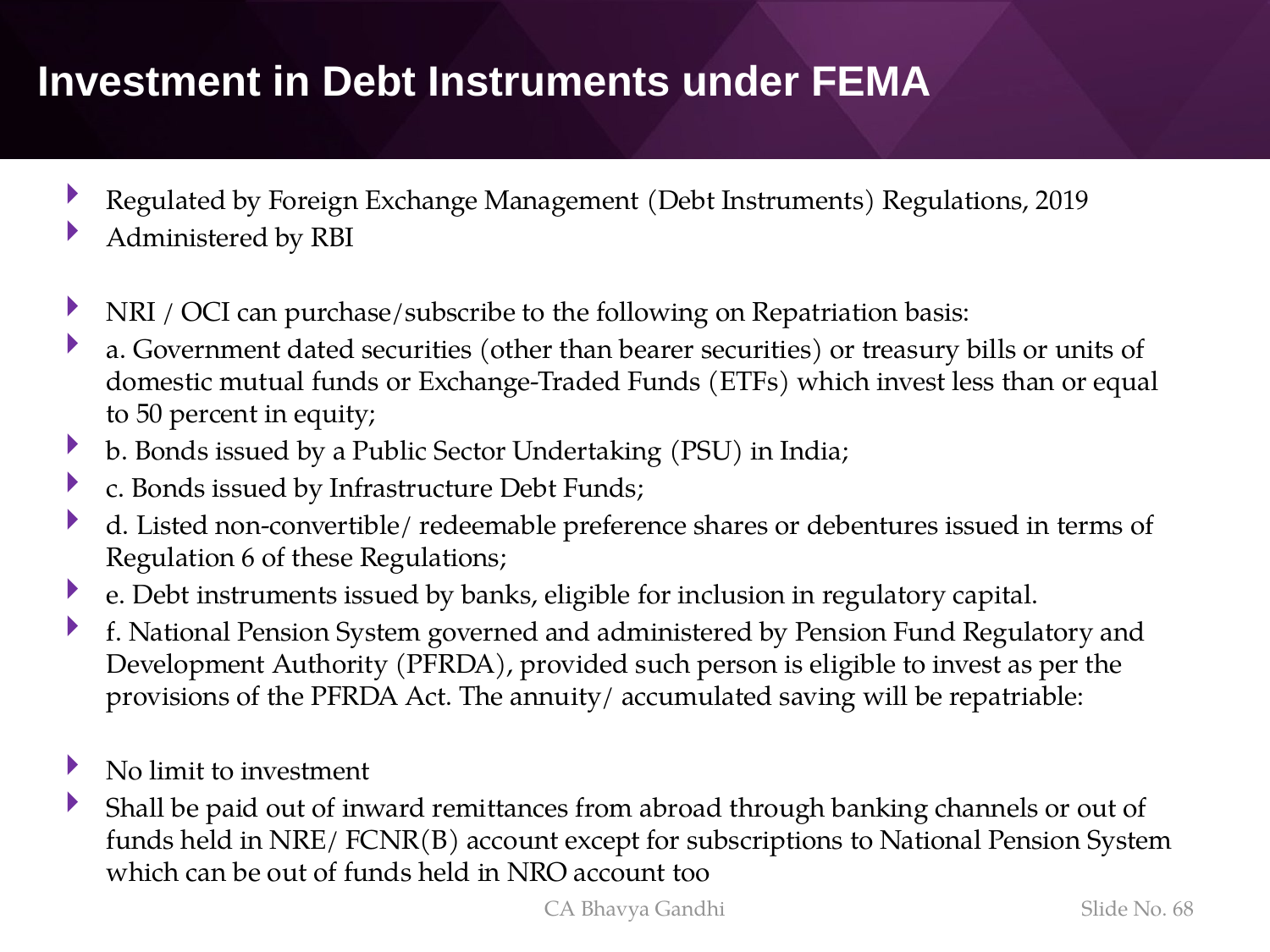

# Investment in Debt Instruments under FEMA
Regulated by Foreign Exchange Management (Debt Instruments) Regulations, 2019
Administered by RBI

NRI / OCI can purchase/subscribe to the following on Repatriation basis:
a. Government dated securities (other than bearer securities) or treasury bills or units of domestic mutual funds or Exchange-Traded Funds (ETFs) which invest less than or equal to 50 percent in equity;
b. Bonds issued by a Public Sector Undertaking (PSU) in India;
c. Bonds issued by Infrastructure Debt Funds;
d. Listed non-convertible/ redeemable preference shares or debentures issued in terms of Regulation 6 of these Regulations;
e. Debt instruments issued by banks, eligible for inclusion in regulatory capital.
f. National Pension System governed and administered by Pension Fund Regulatory and Development Authority (PFRDA), provided such person is eligible to invest as per the provisions of the PFRDA Act. The annuity/ accumulated saving will be repatriable:

No limit to investment
Shall be paid out of inward remittances from abroad through banking channels or out of funds held in NRE/ FCNR(B) account except for subscriptions to National Pension System which can be out of funds held in NRO account too
CA Bhavya Gandhi
Slide No. 68